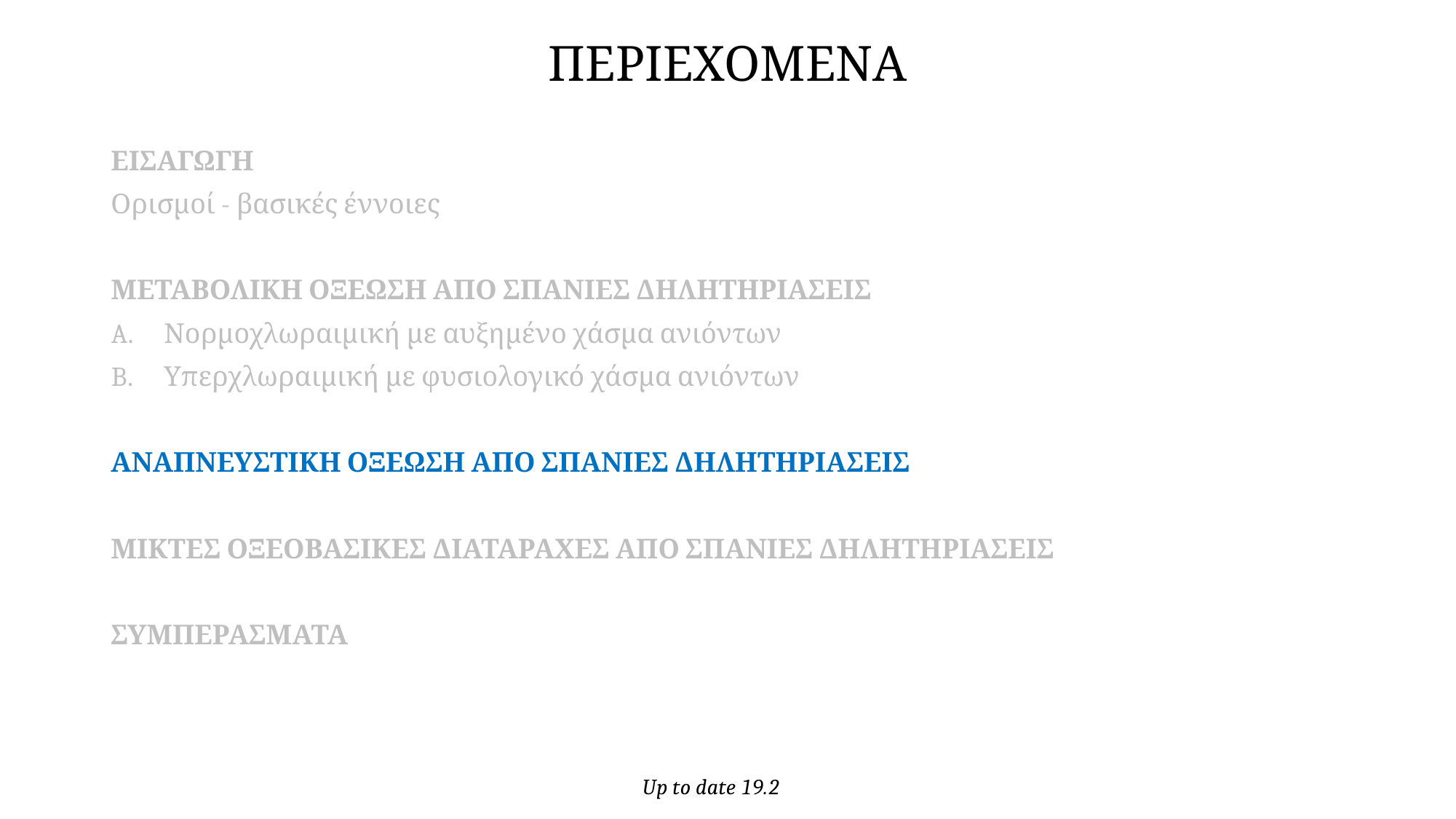

# ΠΕΡΙΕΧΟΜΕΝΑ
ΕΙΣΑΓΩΓΗ
Ορισμοί - βασικές έννοιες

ΜΕΤΑΒΟΛΙΚΗ ΟΞΕΩΣΗ ΑΠΟ ΣΠΑΝΙΕΣ ΔΗΛΗΤΗΡΙΑΣΕΙΣ
Νορμοχλωραιμική με αυξημένο χάσμα ανιόντων
Υπερχλωραιμική με φυσιολογικό χάσμα ανιόντων

ΑΝΑΠΝΕΥΣΤΙΚΗ ΟΞΕΩΣΗ ΑΠΟ ΣΠΑΝΙΕΣ ΔΗΛΗΤΗΡΙΑΣΕΙΣ

ΜΙΚΤΕΣ ΟΞΕΟΒΑΣΙΚΕΣ ΔΙΑΤΑΡΑΧΕΣ ΑΠΟ ΣΠΑΝΙΕΣ ΔΗΛΗΤΗΡΙΑΣΕΙΣ

ΣΥΜΠΕΡΑΣΜΑΤΑ

Up to date 19.2